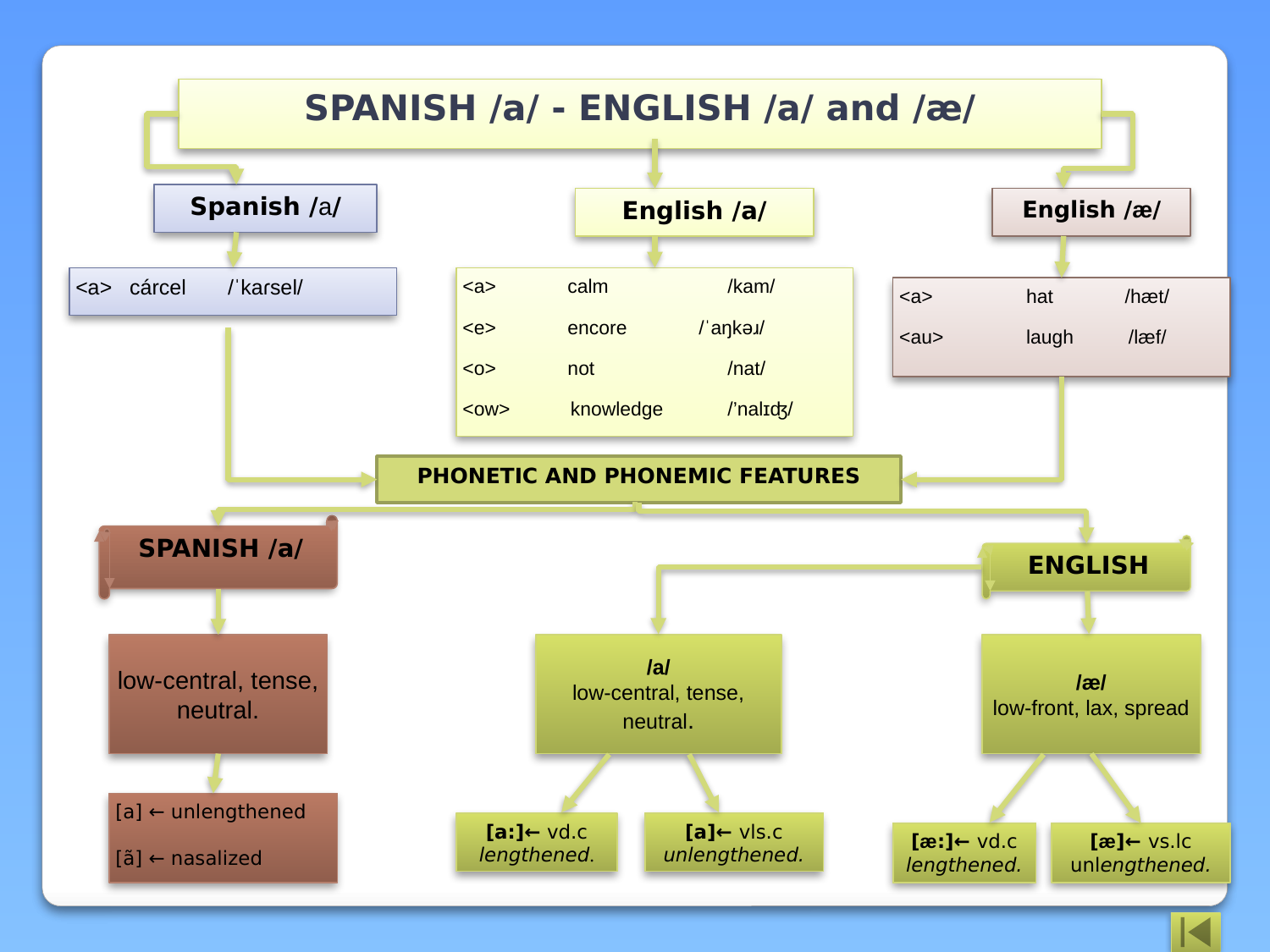

SPANISH /a/ - ENGLISH /a/ and /æ/

Spanish /a/

English /a/

English /æ/

<a>   cárcel       /ˈkaɾsel/

<a>             calm	  /kam/
<e>             encore             /ˈaŋkəɹ/
<o>             not	  /nat/
<ow>           knowledge	  /’nalɪʤ/

<a>	hat             /hæt/
<au>	laugh          /læf/

PHONETIC AND PHONEMIC FEATURES

SPANISH /a/

ENGLISH

low-central, tense, neutral.

/a/
low-central, tense, neutral.

/æ/
low-front, lax, spread

[a] ← unlengthened

[ã] ← nasalized

[a:]← vd.c lengthened.

[a]← vls.c unlengthened.

[æ:]← vd.c lengthened.

[æ]← vs.lc unlengthened.